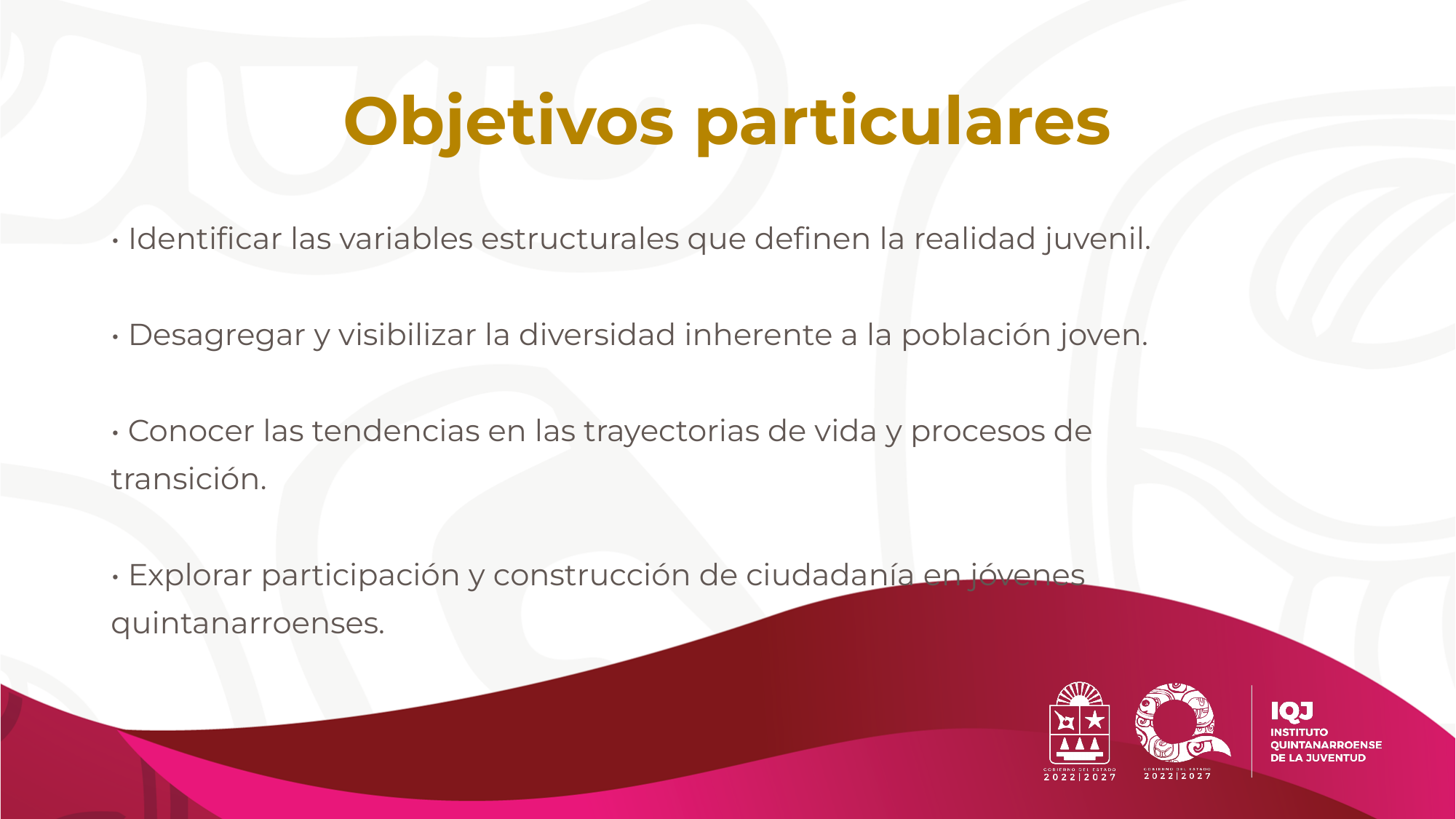

# Objetivos particulares
• Identificar las variables estructurales que definen la realidad juvenil.

• Desagregar y visibilizar la diversidad inherente a la población joven.

• Conocer las tendencias en las trayectorias de vida y procesos de
transición.

• Explorar participación y construcción de ciudadanía en jóvenes
quintanarroenses.